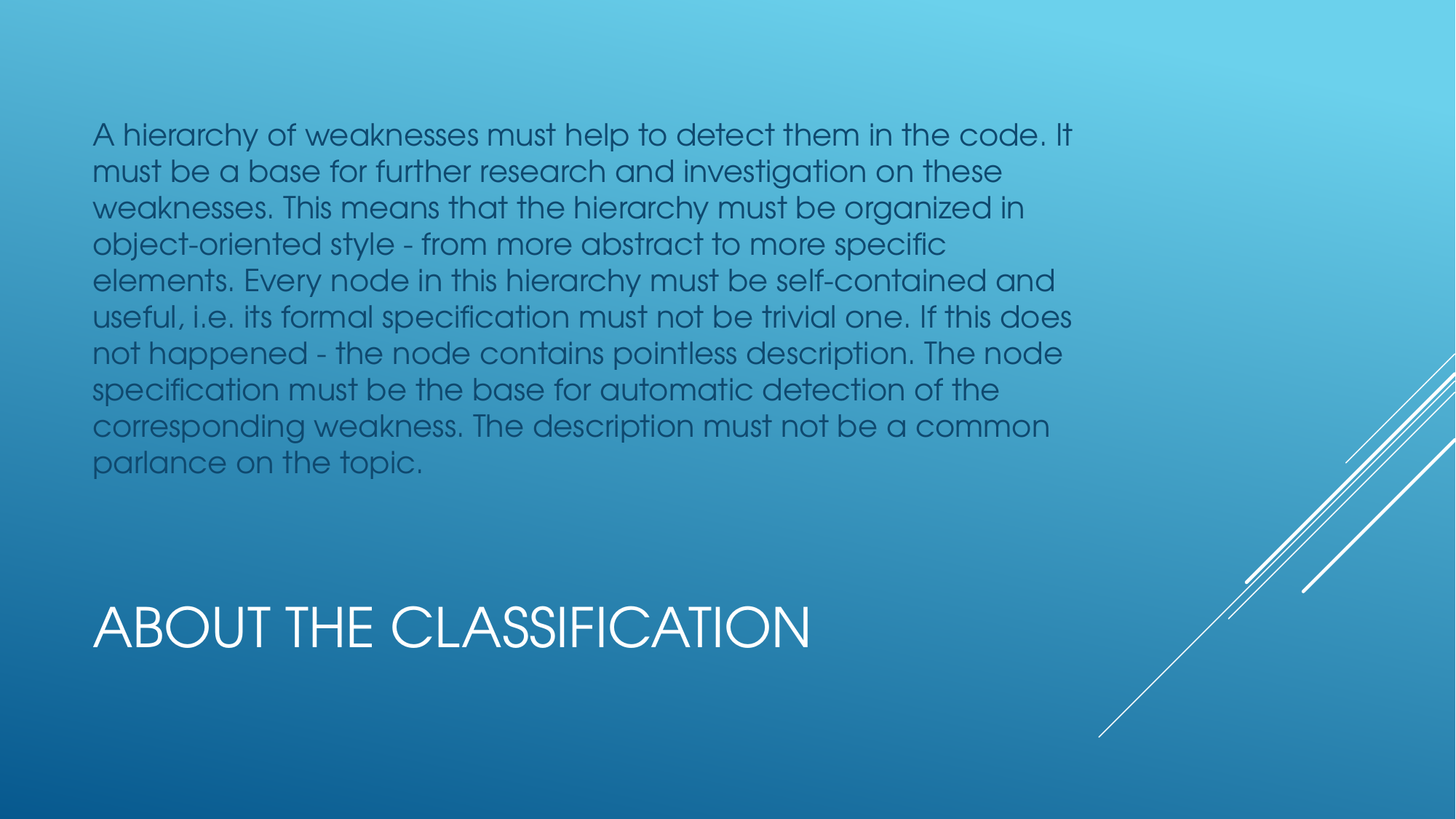

A hierarchy of weaknesses must help to detect them in the code. It must be a base for further research and investigation on these weaknesses. This means that the hierarchy must be organized in object-oriented style - from more abstract to more specific elements. Every node in this hierarchy must be self-contained and useful, i.e. its formal specification must not be trivial one. If this does not happened - the node contains pointless description. The node specification must be the base for automatic detection of the corresponding weakness. The description must not be a common parlance on the topic.
# About the classification